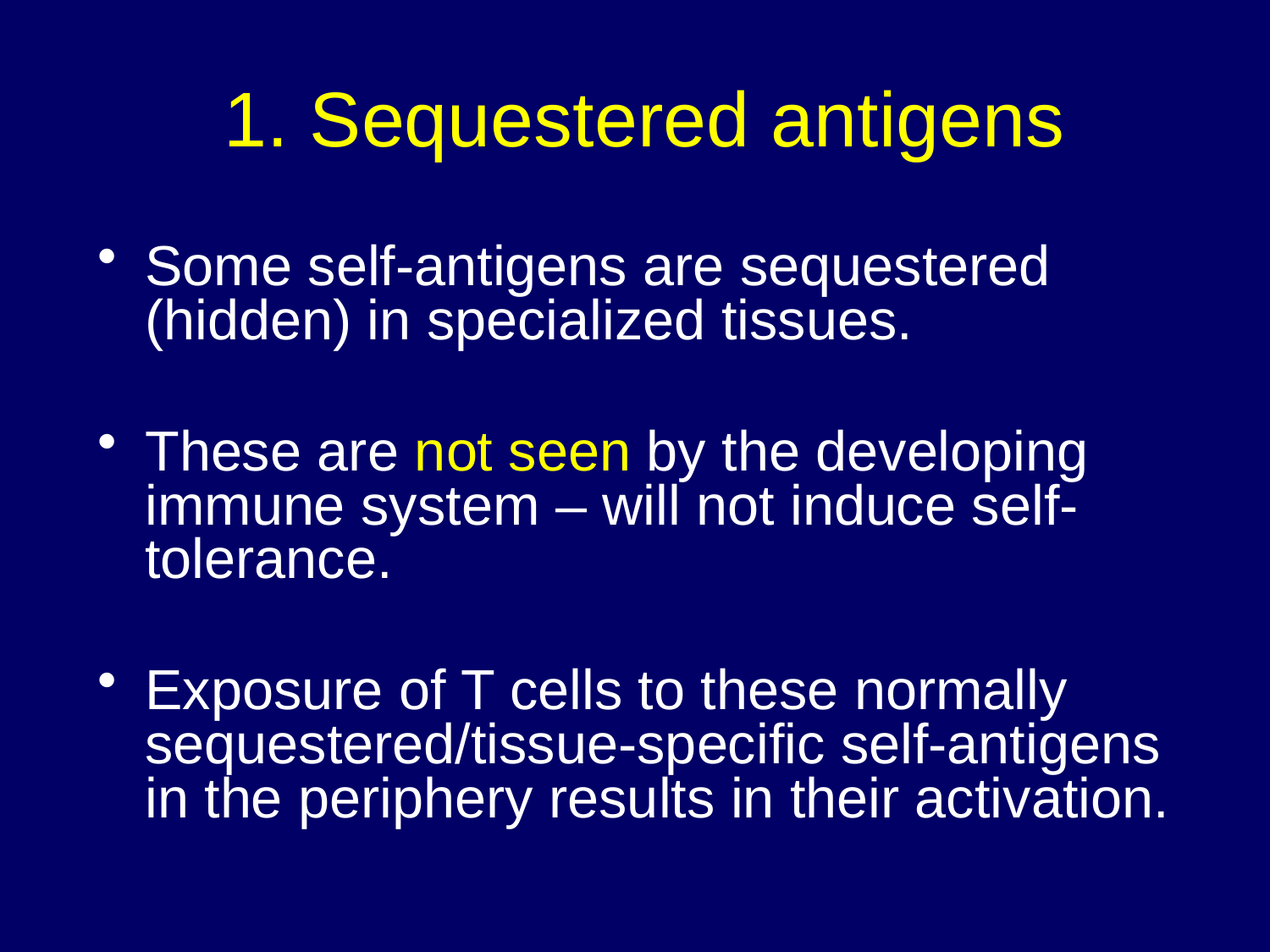

# 1. Sequestered antigens
Some self-antigens are sequestered (hidden) in specialized tissues.

These are not seen by the developing immune system – will not induce self-tolerance.

Exposure of T cells to these normally sequestered/tissue-specific self-antigens in the periphery results in their activation.